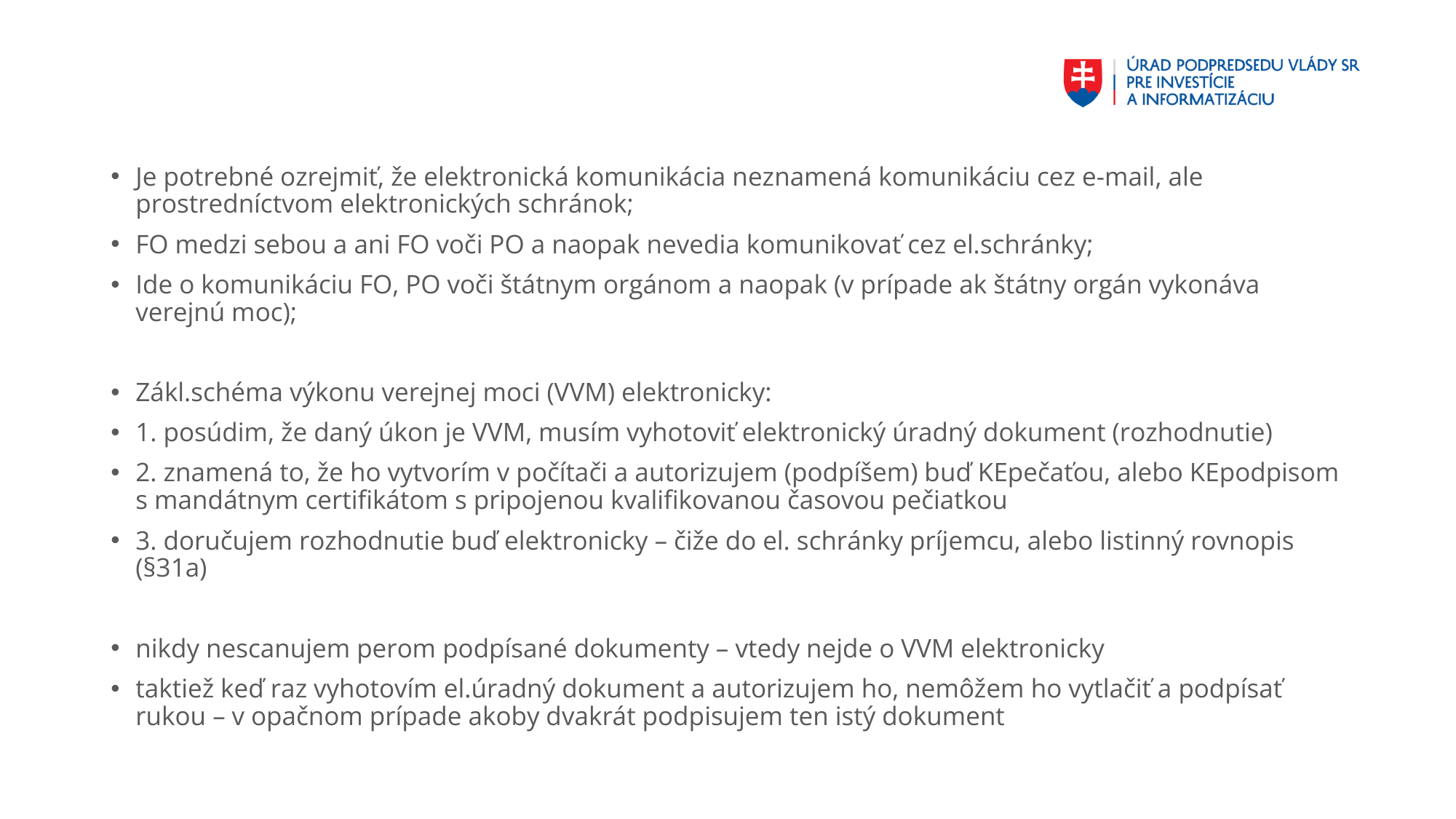

#
Je potrebné ozrejmiť, že elektronická komunikácia neznamená komunikáciu cez e-mail, ale prostredníctvom elektronických schránok;
FO medzi sebou a ani FO voči PO a naopak nevedia komunikovať cez el.schránky;
Ide o komunikáciu FO, PO voči štátnym orgánom a naopak (v prípade ak štátny orgán vykonáva verejnú moc);

Zákl.schéma výkonu verejnej moci (VVM) elektronicky:
1. posúdim, že daný úkon je VVM, musím vyhotoviť elektronický úradný dokument (rozhodnutie)
2. znamená to, že ho vytvorím v počítači a autorizujem (podpíšem) buď KEpečaťou, alebo KEpodpisom s mandátnym certifikátom s pripojenou kvalifikovanou časovou pečiatkou
3. doručujem rozhodnutie buď elektronicky – čiže do el. schránky príjemcu, alebo listinný rovnopis (§31a)

nikdy nescanujem perom podpísané dokumenty – vtedy nejde o VVM elektronicky
taktiež keď raz vyhotovím el.úradný dokument a autorizujem ho, nemôžem ho vytlačiť a podpísať rukou – v opačnom prípade akoby dvakrát podpisujem ten istý dokument